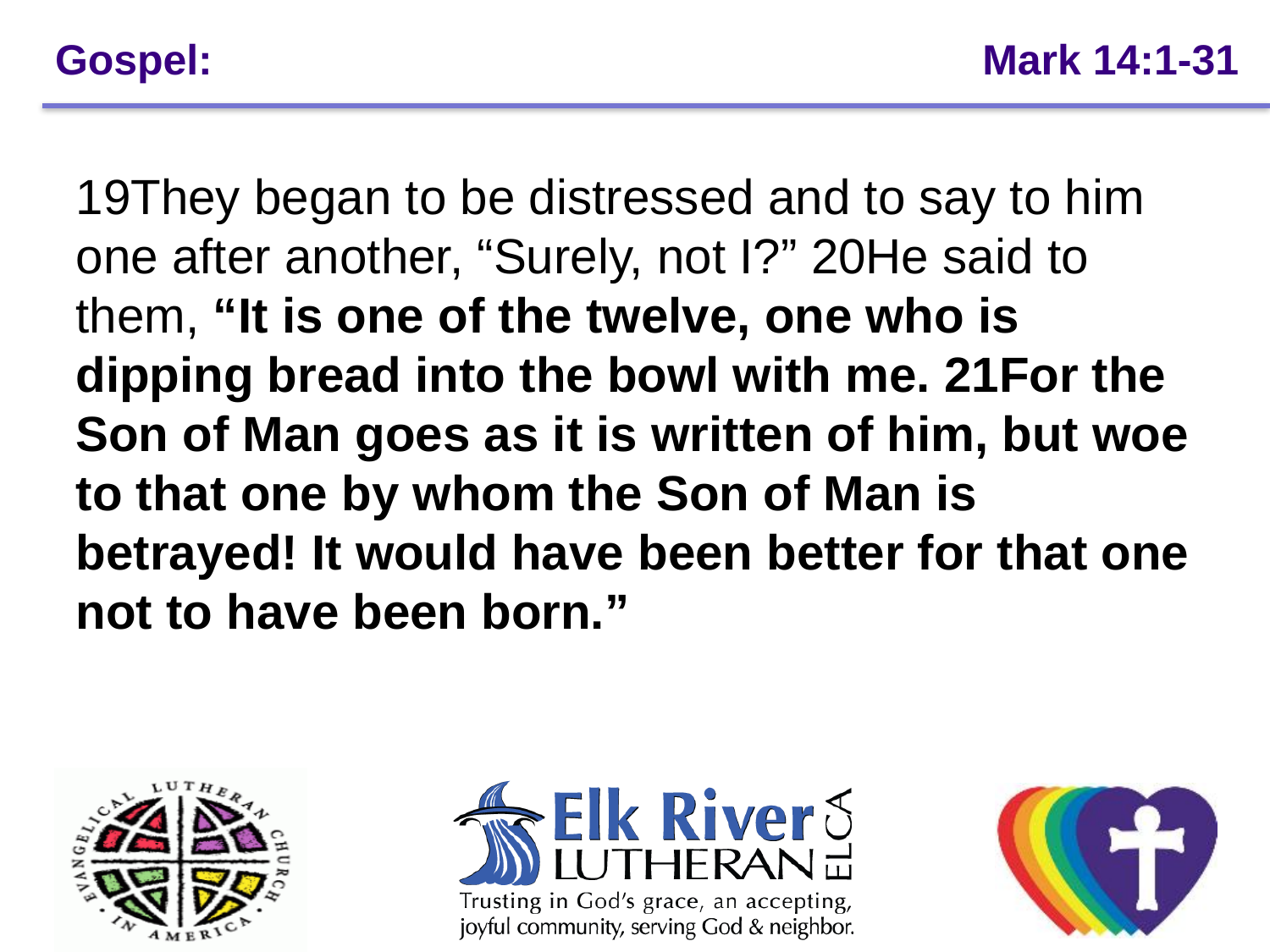

# Gospel:  					              Mark 14:1-31
19They began to be distressed and to say to him one after another, “Surely, not I?” 20He said to them, “It is one of the twelve, one who is dipping bread into the bowl with me. 21For the Son of Man goes as it is written of him, but woe to that one by whom the Son of Man is betrayed! It would have been better for that one not to have been born.”